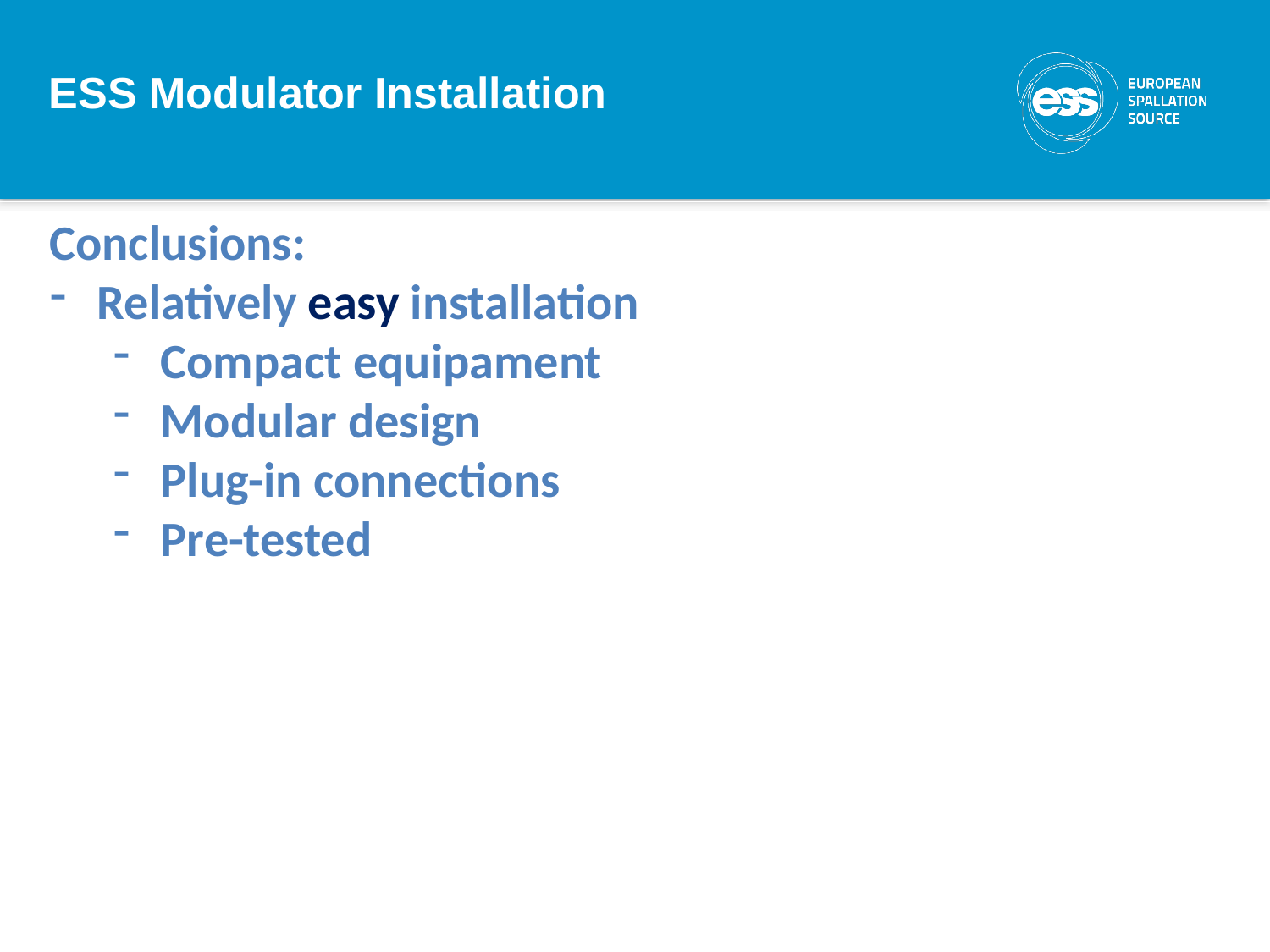

ESS Modulator Installation

Conclusions:
Relatively easy installation
Compact equipament
Modular design
Plug-in connections
Pre-tested